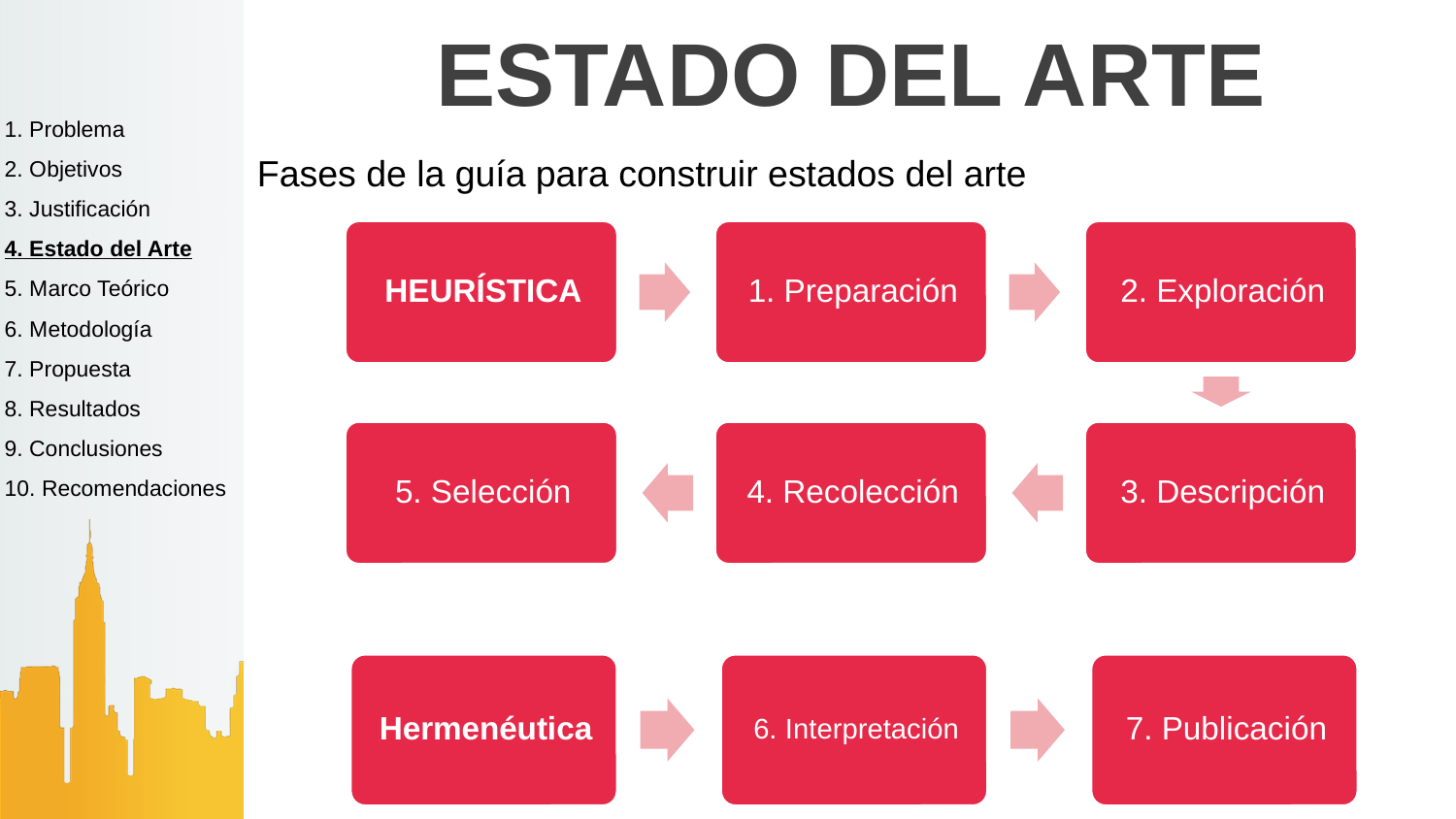

# ESTADO DEL ARTE
1. Problema
2. Objetivos
3. Justificación
4. Estado del Arte
5. Marco Teórico
6. Metodología
7. Propuesta
8. Resultados
9. Conclusiones
10. Recomendaciones
Fases de la guía para construir estados del arte
HEURÍSTICA

1. Preparación

2. Exploración

3. Descripción

4. Recolección

5. Selección
Hermenéutica

6. Interpretación

7. Publicación